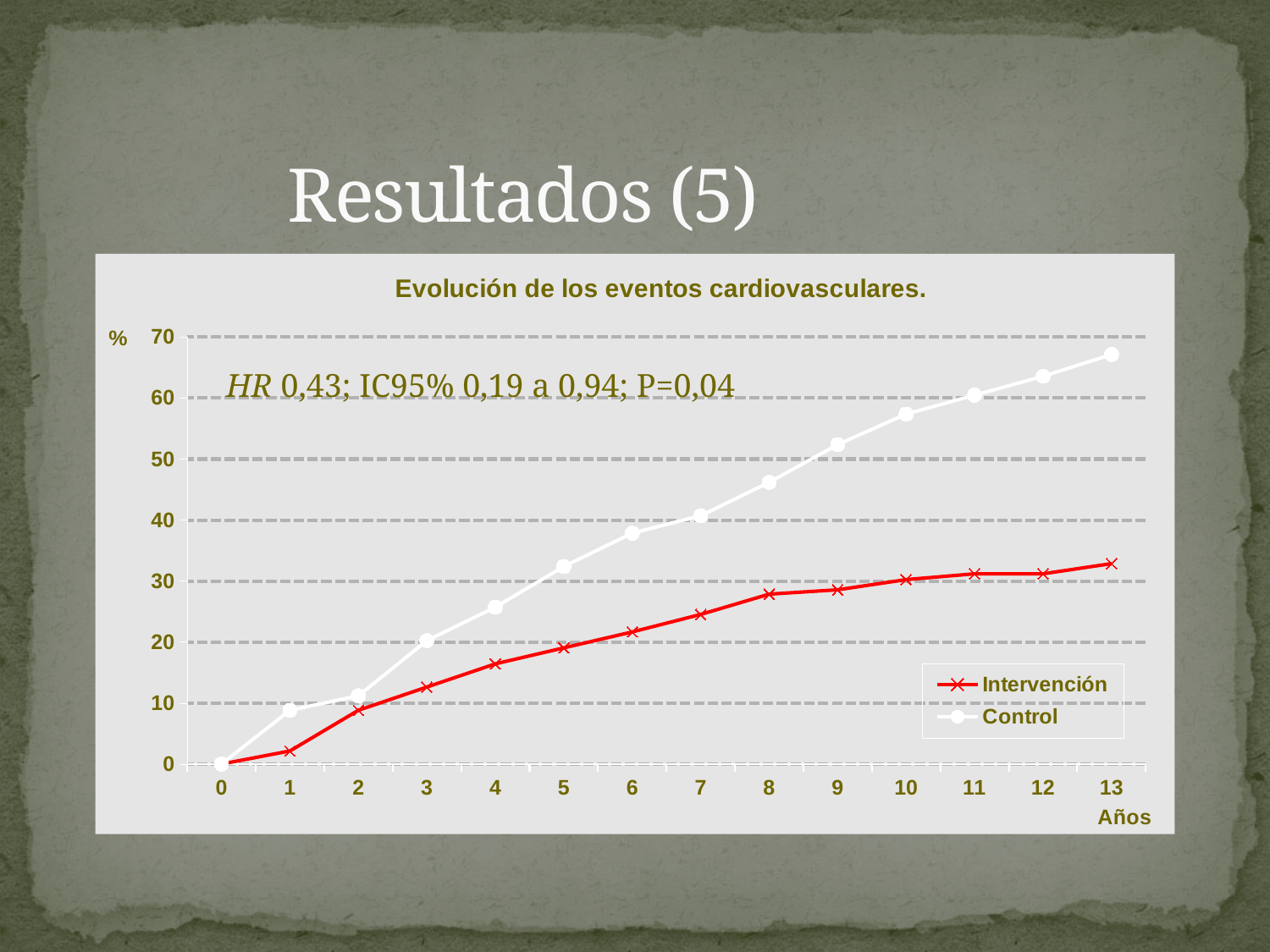

# Resultados (5)

### Chart: Evolución de los eventos cardiovasculares.

| Category | Intervención | Control |
|---|---|---|
| 0.0 | 0.0 | 0.0 |
| 1.0 | 2.142857143 | 8.809523810000005 |
| 2.0 | 8.809523810000005 | 11.19047619 |
| 3.0 | 12.61904762 | 20.23809524 |
| 4.0 | 16.42857143 | 25.71428571000001 |
| 5.0 | 19.04761905 | 32.38095238000001 |
| 6.0 | 21.66666666999999 | 37.85714286 |
| 7.0 | 24.52380952 | 40.71428571 |
| 8.0 | 27.85714286 | 46.19047619000001 |
| 9.0 | 28.57142856999999 | 52.38095238000001 |
| 10.0 | 30.23809524 | 57.38095238000001 |
| 11.0 | 31.19047618999999 | 60.47619048 |
| 12.0 | 31.19047618999999 | 63.57142856999999 |
| 13.0 | 32.85714286 | 67.14285713999993 |
HR 0,43; IC95% 0,19 a 0,94; P=0,04